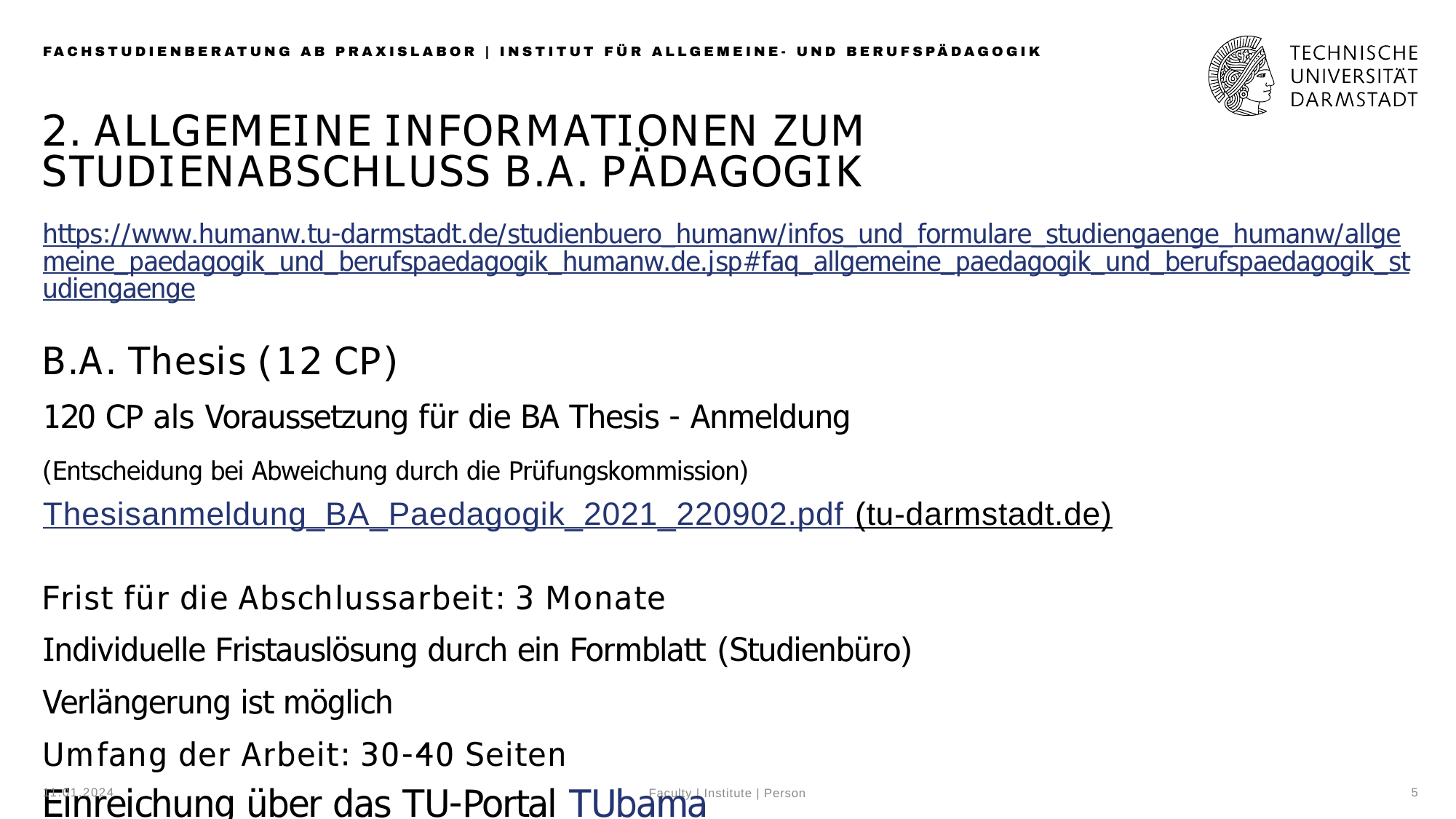

Fachstudienberatung AB Praxislabor | Institut für Allgemeine- und Berufspädagogik
# 2. Allgemeine Informationen zum Studienabschluss B.A. Pädagogik
https://www.humanw.tu-darmstadt.de/studienbuero_humanw/infos_und_formulare_studiengaenge_humanw/allgemeine_paedagogik_und_berufspaedagogik_humanw.de.jsp#faq_allgemeine_paedagogik_und_berufspaedagogik_studiengaenge

B.A. Thesis (12 CP)
120 CP als Voraussetzung für die BA Thesis - Anmeldung
(Entscheidung bei Abweichung durch die Prüfungskommission)
Thesisanmeldung_BA_Paedagogik_2021_220902.pdf (tu-darmstadt.de)

Frist für die Abschlussarbeit: 3 Monate
Individuelle Fristauslösung durch ein Formblatt (Studienbüro)
Verlängerung ist möglich
Umfang der Arbeit: 30-40 Seiten
Einreichung über das TU-Portal TUbama

11.01.2024
5